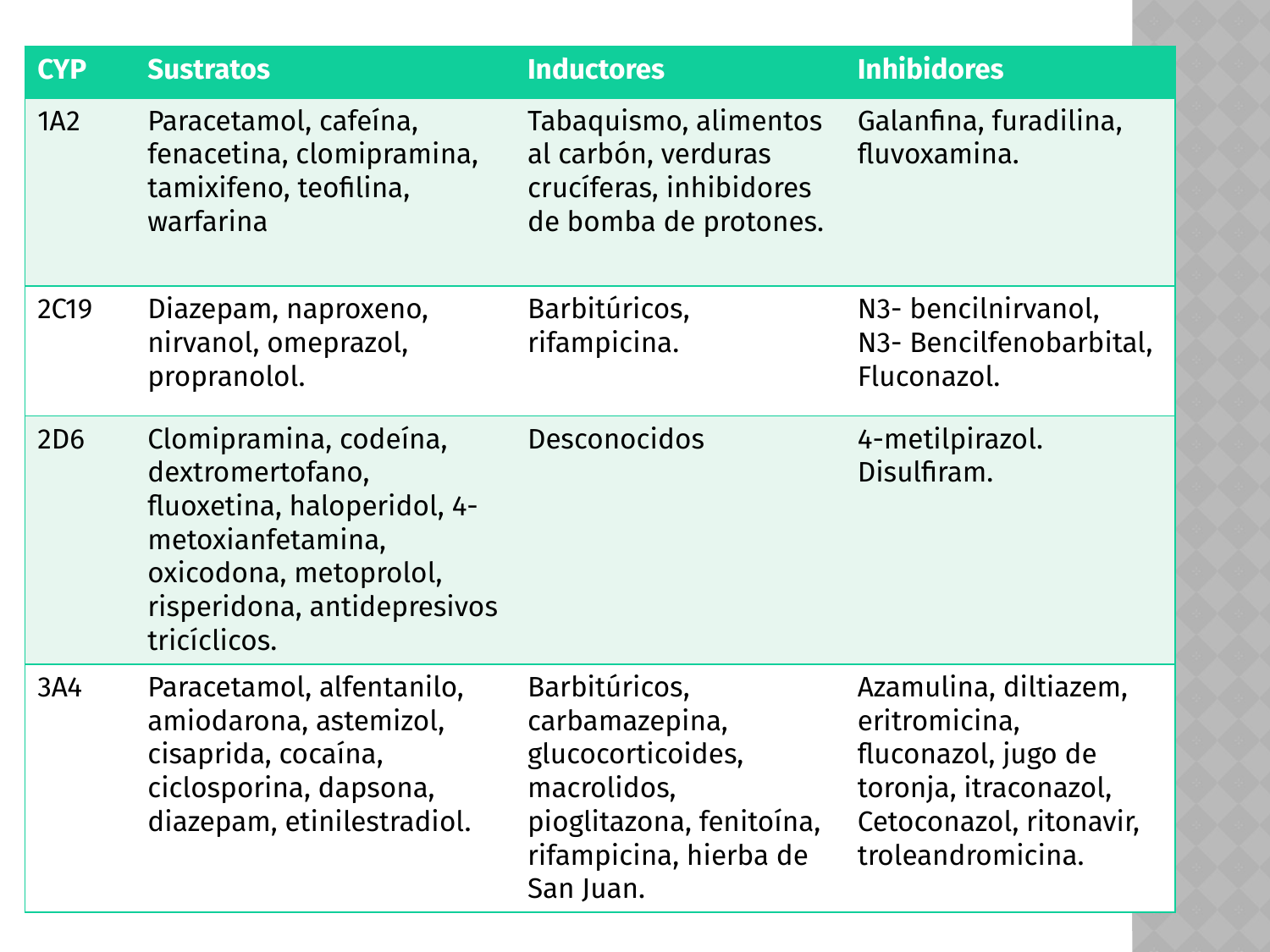

| CYP | Sustratos | Inductores | Inhibidores |
| --- | --- | --- | --- |
| 1A2 | Paracetamol, cafeína, fenacetina, clomipramina, tamixifeno, teofilina, warfarina | Tabaquismo, alimentos al carbón, verduras crucíferas, inhibidores de bomba de protones. | Galanfina, furadilina, fluvoxamina. |
| 2C19 | Diazepam, naproxeno, nirvanol, omeprazol, propranolol. | Barbitúricos, rifampicina. | N3- bencilnirvanol, N3- Bencilfenobarbital, Fluconazol. |
| 2D6 | Clomipramina, codeína, dextromertofano, fluoxetina, haloperidol, 4- metoxianfetamina, oxicodona, metoprolol, risperidona, antidepresivos tricíclicos. | Desconocidos | 4-metilpirazol. Disulfiram. |
| 3A4 | Paracetamol, alfentanilo, amiodarona, astemizol, cisaprida, cocaína, ciclosporina, dapsona, diazepam, etinilestradiol. | Barbitúricos, carbamazepina, glucocorticoides, macrolidos, pioglitazona, fenitoína, rifampicina, hierba de San Juan. | Azamulina, diltiazem, eritromicina, fluconazol, jugo de toronja, itraconazol, Cetoconazol, ritonavir, troleandromicina. |